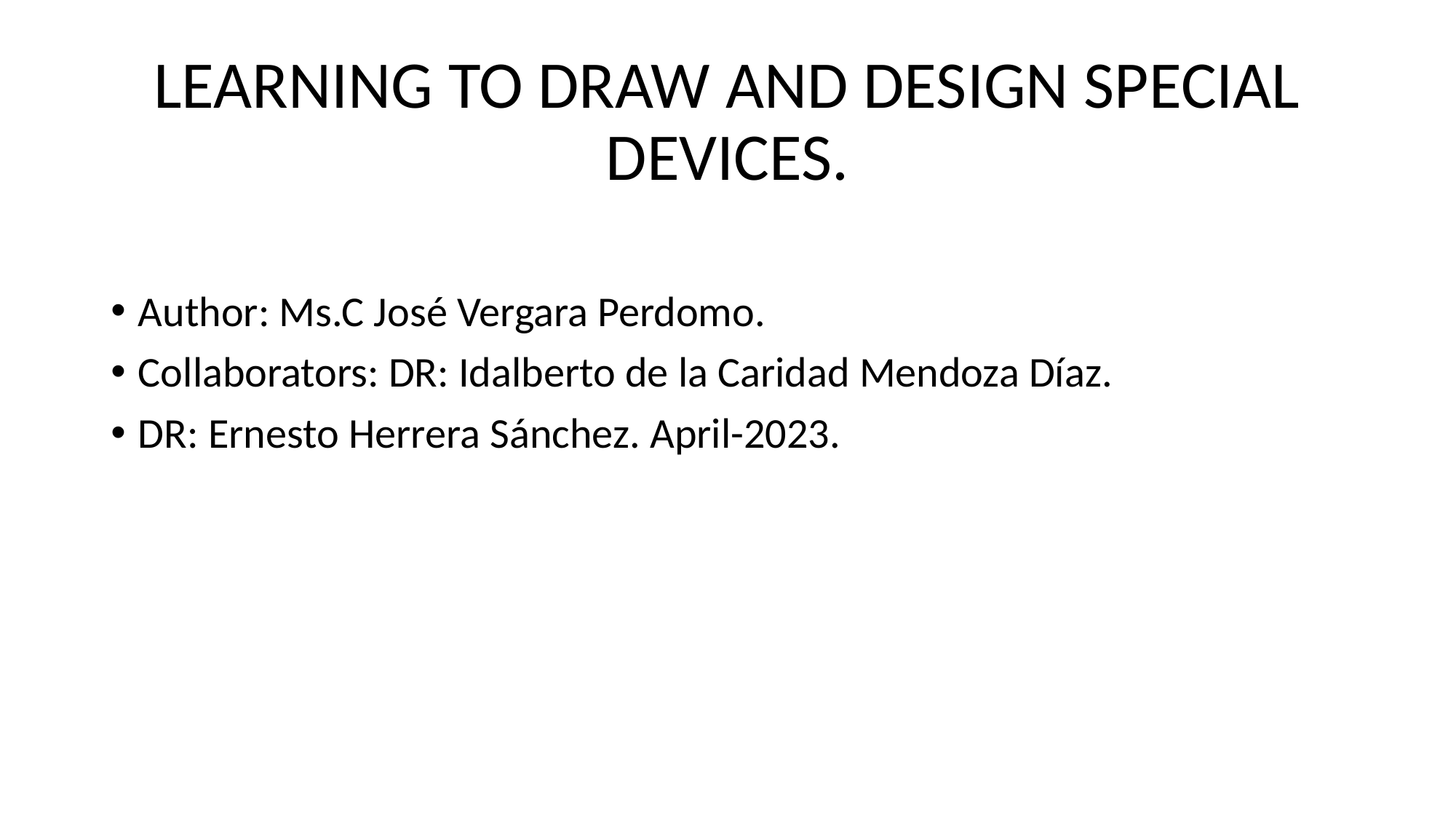

# LEARNING TO DRAW AND DESIGN SPECIAL DEVICES.

Author: Ms.C José Vergara Perdomo.
Collaborators: DR: Idalberto de la Caridad Mendoza Díaz.
DR: Ernesto Herrera Sánchez. April-2023.